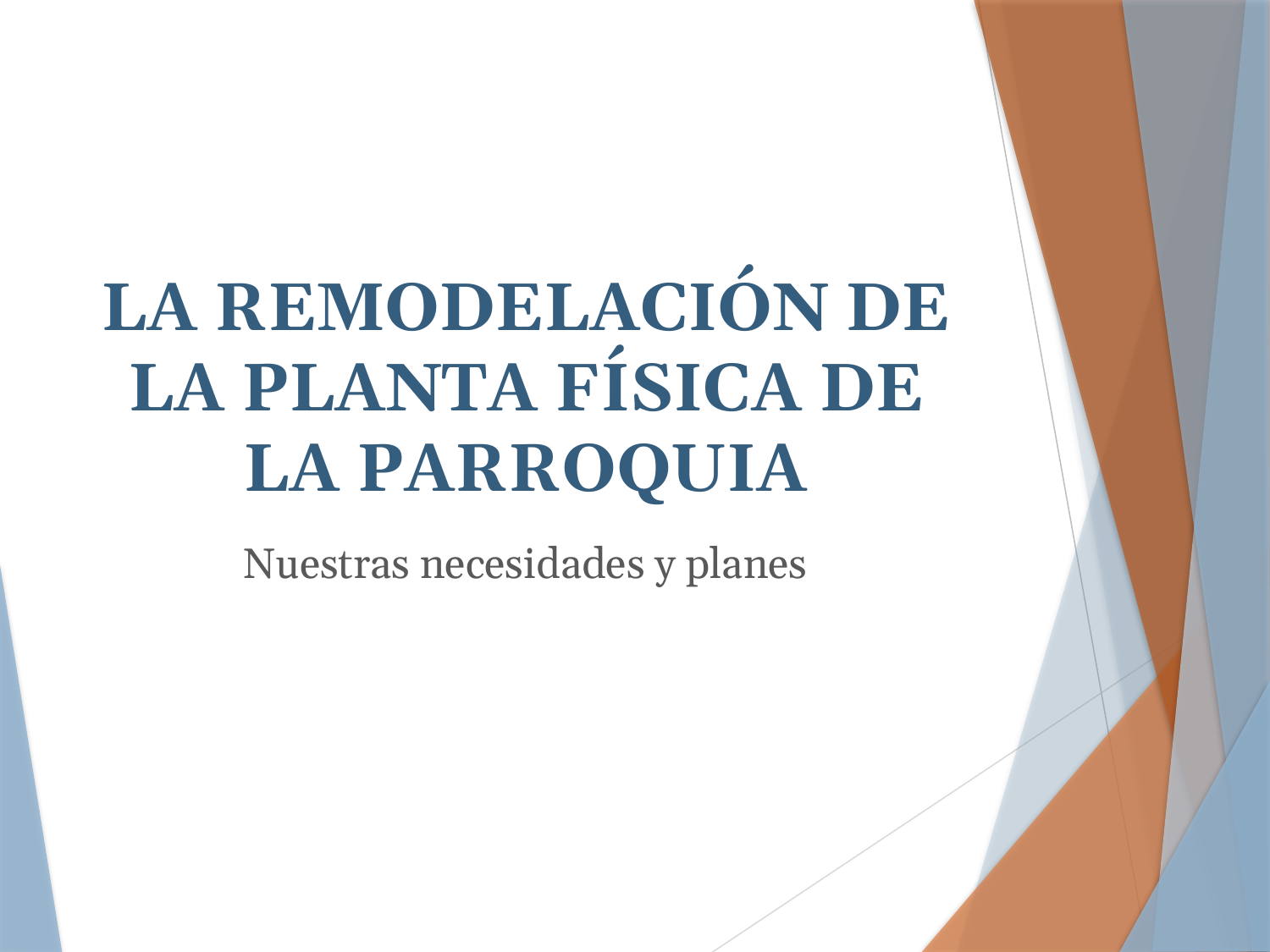

# LA REMODELACIÓN DE LA PLANTA FÍSICA DE LA PARROQUIA
Nuestras necesidades y planes